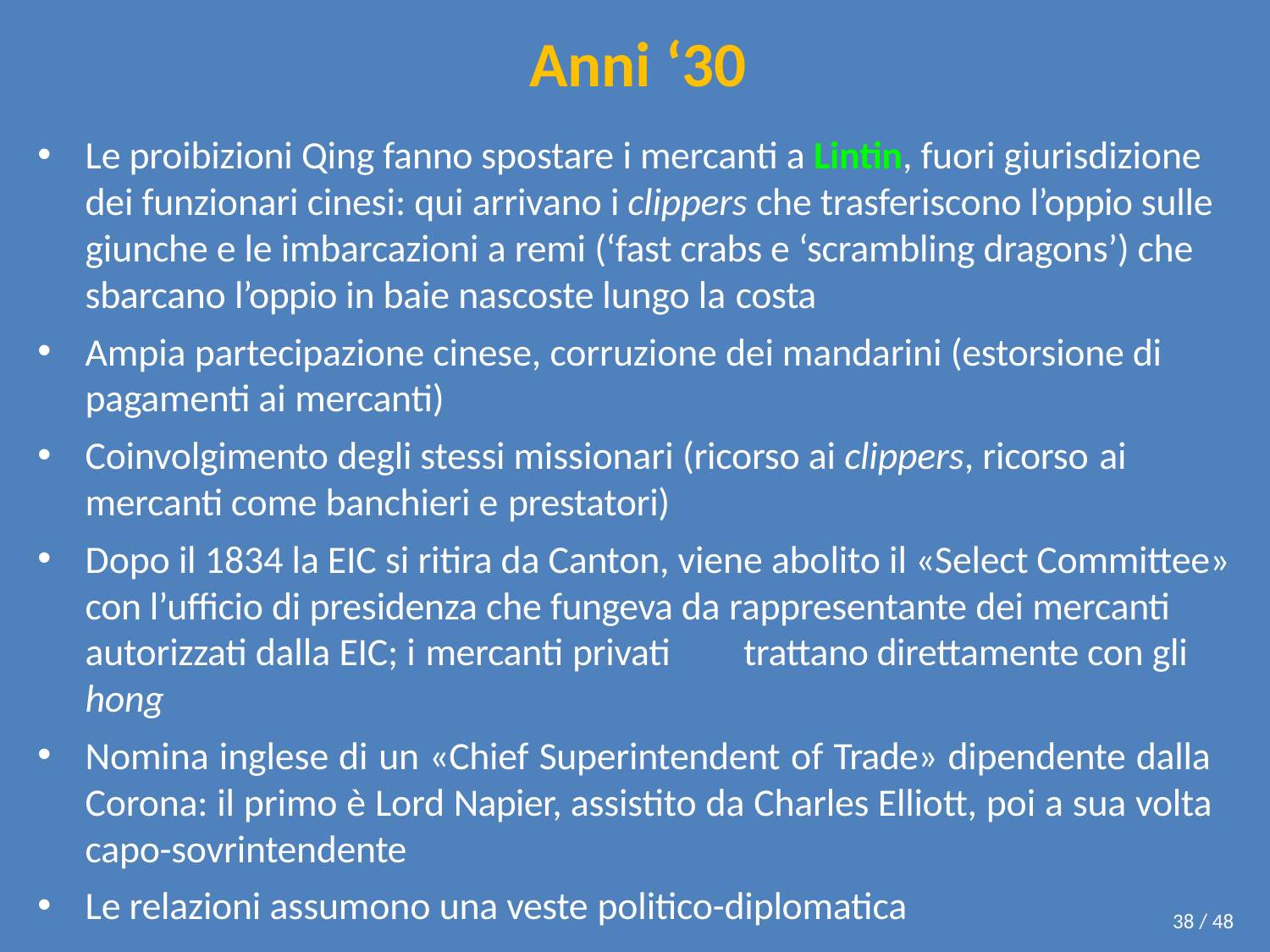

# Anni ‘30

Le proibizioni Qing fanno spostare i mercanti a Lintin, fuori giurisdizione  dei funzionari cinesi: qui arrivano i clippers che trasferiscono l’oppio sulle  giunche e le imbarcazioni a remi (‘fast crabs e ‘scrambling dragons’) che  sbarcano l’oppio in baie nascoste lungo la costa
Ampia partecipazione cinese, corruzione dei mandarini (estorsione di  pagamenti ai mercanti)
Coinvolgimento degli stessi missionari (ricorso ai clippers, ricorso ai
mercanti come banchieri e prestatori)
Dopo il 1834 la EIC si ritira da Canton, viene abolito il «Select Committee»  con l’ufficio di presidenza che fungeva da rappresentante dei mercanti  autorizzati dalla EIC; i mercanti privati	trattano direttamente con gli hong
Nomina inglese di un «Chief Superintendent of Trade» dipendente dalla  Corona: il primo è Lord Napier, assistito da Charles Elliott, poi a sua volta  capo-sovrintendente
Le relazioni assumono una veste politico-diplomatica
38 / 48